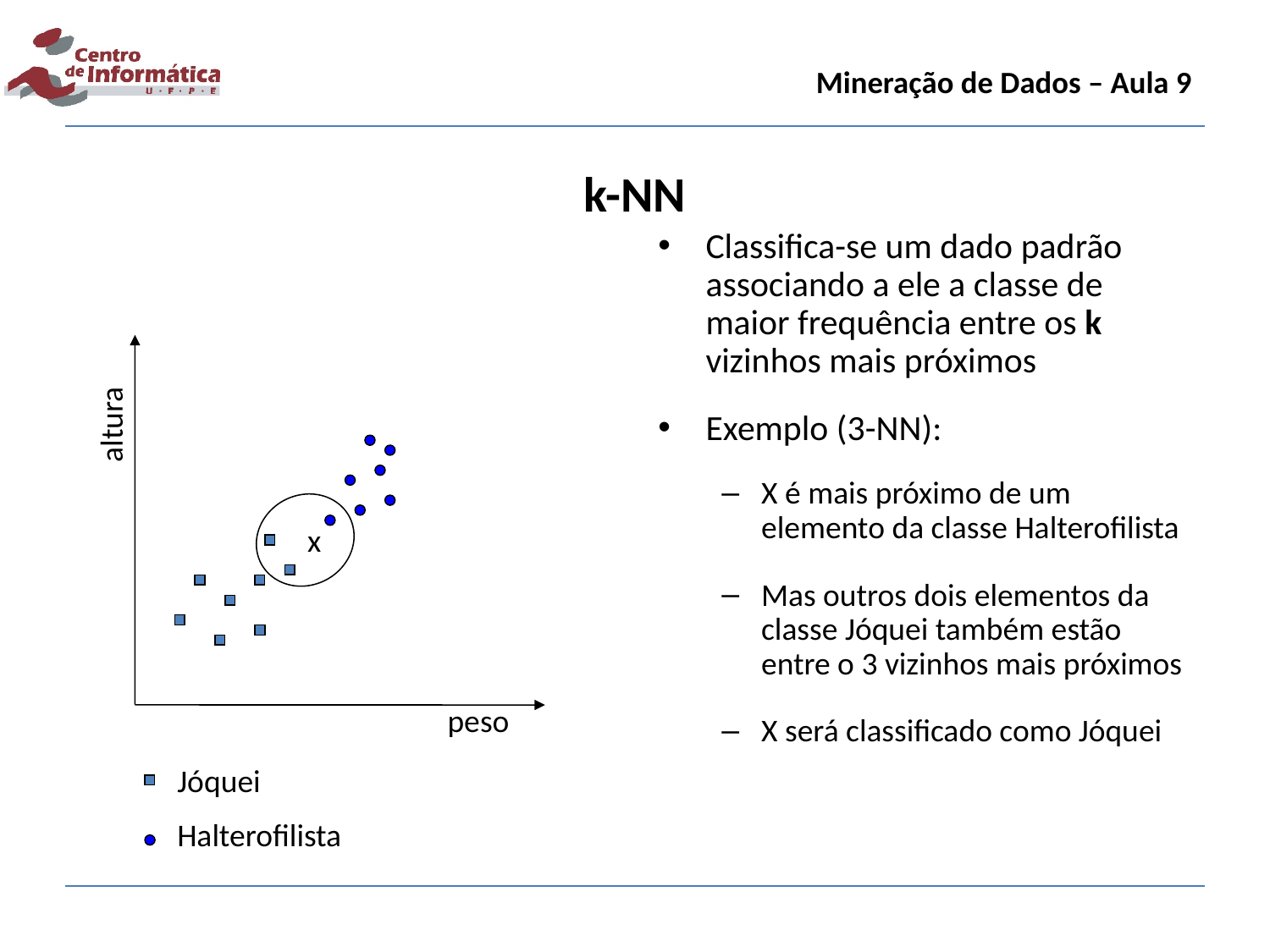

Mineração de Dados – Aula 9
k-NN
Classifica-se um dado padrão associando a ele a classe de maior frequência entre os k vizinhos mais próximos

Exemplo (3-NN):

X é mais próximo de um elemento da classe Halterofilista

Mas outros dois elementos da classe Jóquei também estão entre o 3 vizinhos mais próximos

X será classificado como Jóquei

altura

x

peso

Jóquei
Halterofilista